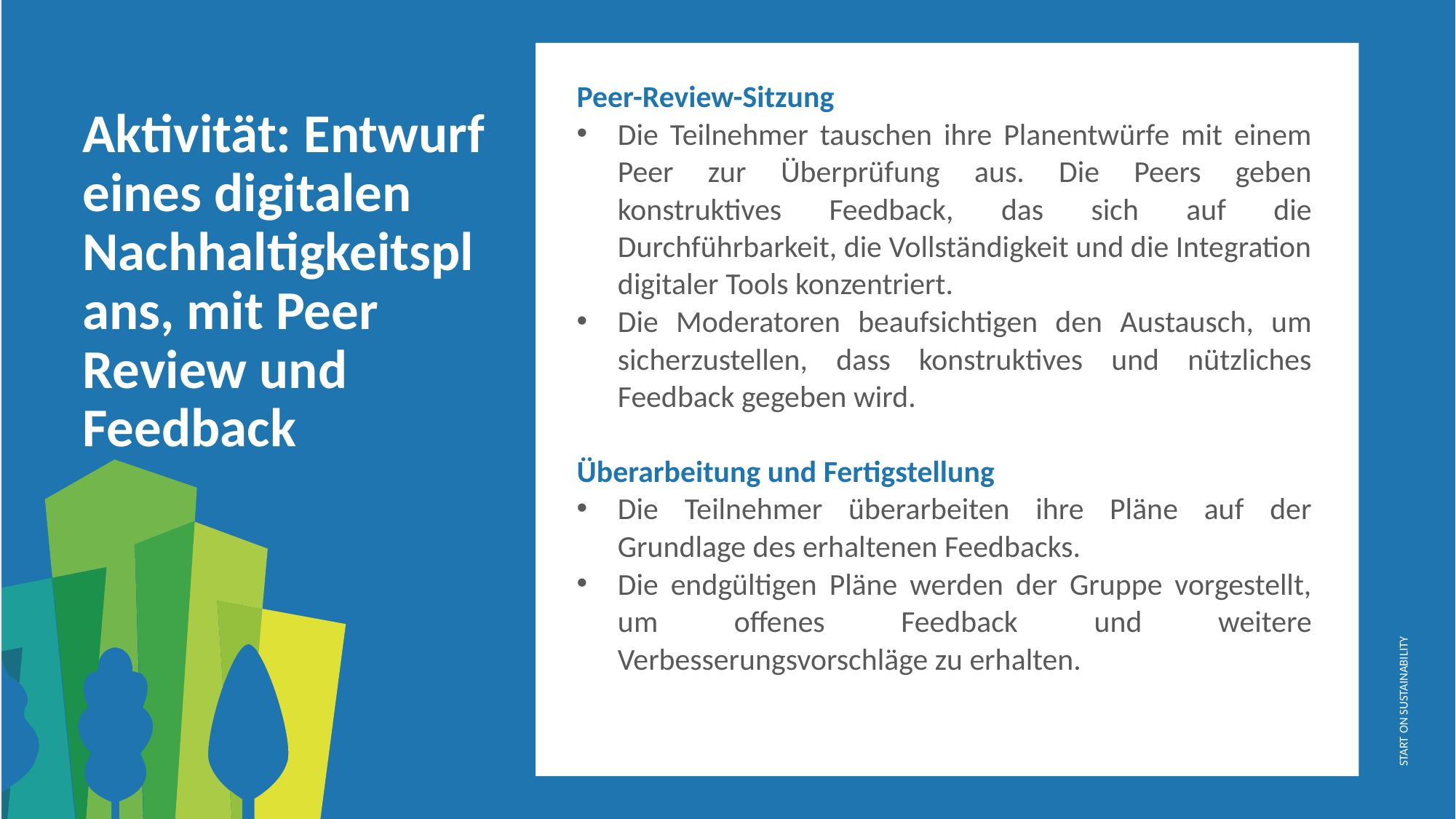

Peer-Review-Sitzung
Die Teilnehmer tauschen ihre Planentwürfe mit einem Peer zur Überprüfung aus. Die Peers geben konstruktives Feedback, das sich auf die Durchführbarkeit, die Vollständigkeit und die Integration digitaler Tools konzentriert.
Die Moderatoren beaufsichtigen den Austausch, um sicherzustellen, dass konstruktives und nützliches Feedback gegeben wird.

Überarbeitung und Fertigstellung
Die Teilnehmer überarbeiten ihre Pläne auf der Grundlage des erhaltenen Feedbacks.
Die endgültigen Pläne werden der Gruppe vorgestellt, um offenes Feedback und weitere Verbesserungsvorschläge zu erhalten.
Aktivität: Entwurf eines digitalen Nachhaltigkeitsplans, mit Peer Review und Feedback